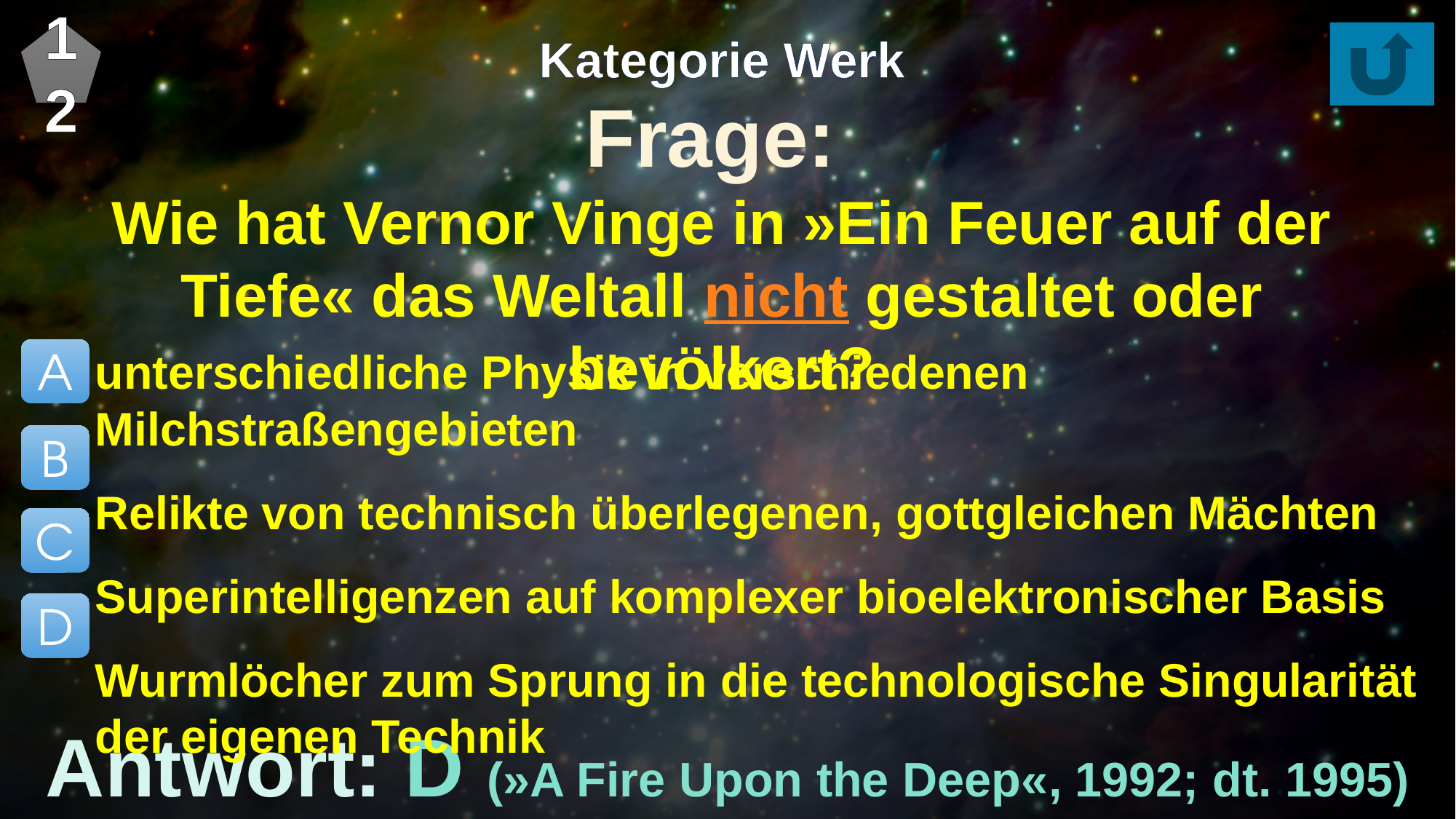

12
Kategorie Werk

Frage:
Wie hat Vernor Vinge in »Ein Feuer auf der Tiefe« das Weltall nicht gestaltet oder bevölkert?
unterschiedliche Physik in verschiedenen Milchstraßengebieten
Relikte von technisch überlegenen, gottgleichen Mächten
Superintelligenzen auf komplexer bioelektronischer Basis
Wurmlöcher zum Sprung in die technologische Singularität der eigenen Technik
A
B
C
D
Antwort: D (»A Fire Upon the Deep«, 1992; dt. 1995)